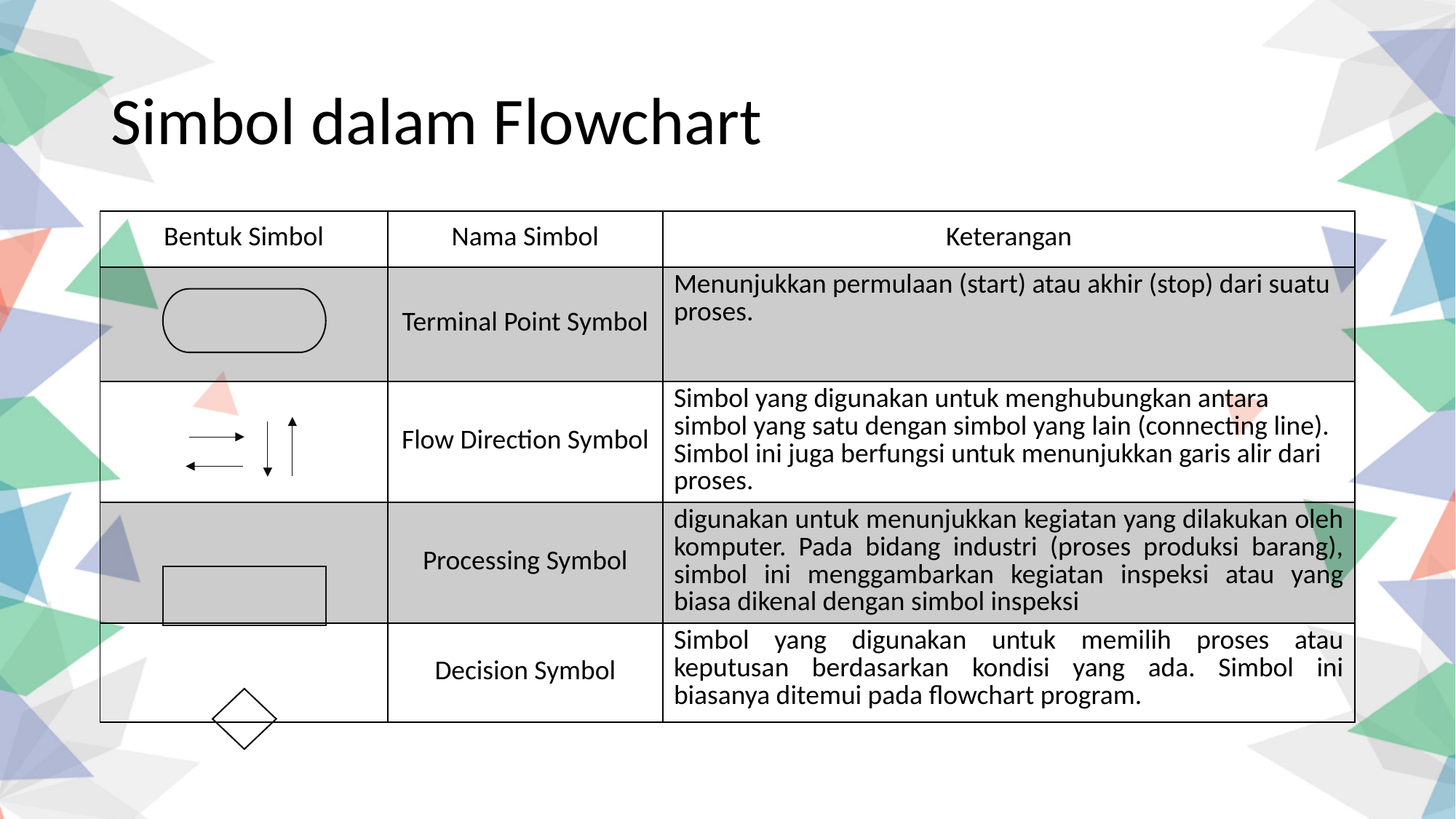

# Simbol dalam Flowchart
| Bentuk Simbol | Nama Simbol | Keterangan |
| --- | --- | --- |
|  | Terminal Point Symbol | Menunjukkan permulaan (start) atau akhir (stop) dari suatu proses. |
|  | Flow Direction Symbol | Simbol yang digunakan untuk menghubungkan antara simbol yang satu dengan simbol yang lain (connecting line). Simbol ini juga berfungsi untuk menunjukkan garis alir dari proses. |
|  | Processing Symbol | digunakan untuk menunjukkan kegiatan yang dilakukan oleh komputer. Pada bidang industri (proses produksi barang), simbol ini menggambarkan kegiatan inspeksi atau yang biasa dikenal dengan simbol inspeksi |
|  | Decision Symbol | Simbol yang digunakan untuk memilih proses atau keputusan berdasarkan kondisi yang ada. Simbol ini biasanya ditemui pada flowchart program. |